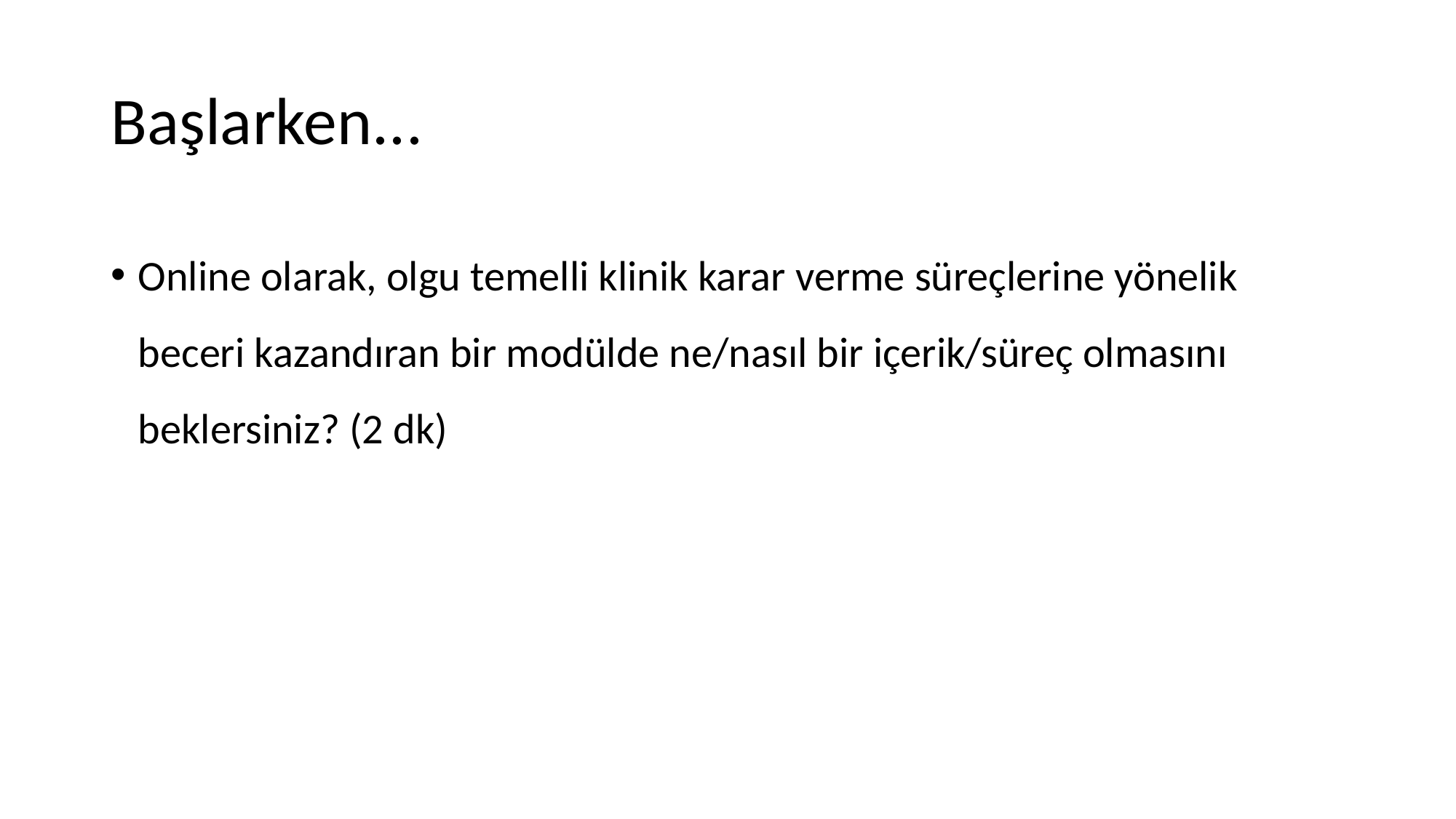

# Başlarken...
Online olarak, olgu temelli klinik karar verme süreçlerine yönelik beceri kazandıran bir modülde ne/nasıl bir içerik/süreç olmasını beklersiniz? (2 dk)